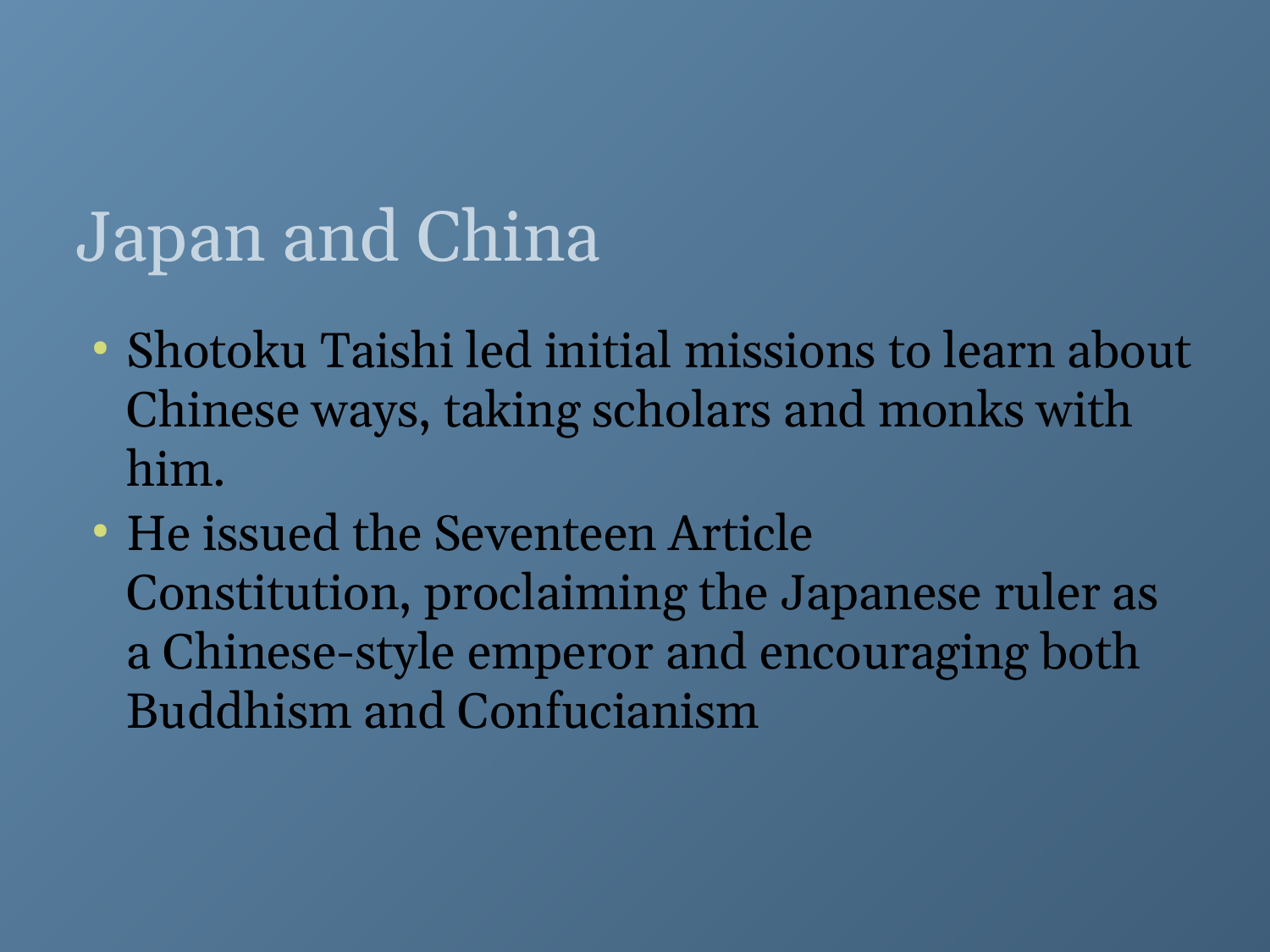

# Japan and China
Shotoku Taishi led initial missions to learn about Chinese ways, taking scholars and monks with him.
He issued the Seventeen Article Constitution, proclaiming the Japanese ruler as a Chinese-style emperor and encouraging both Buddhism and Confucianism